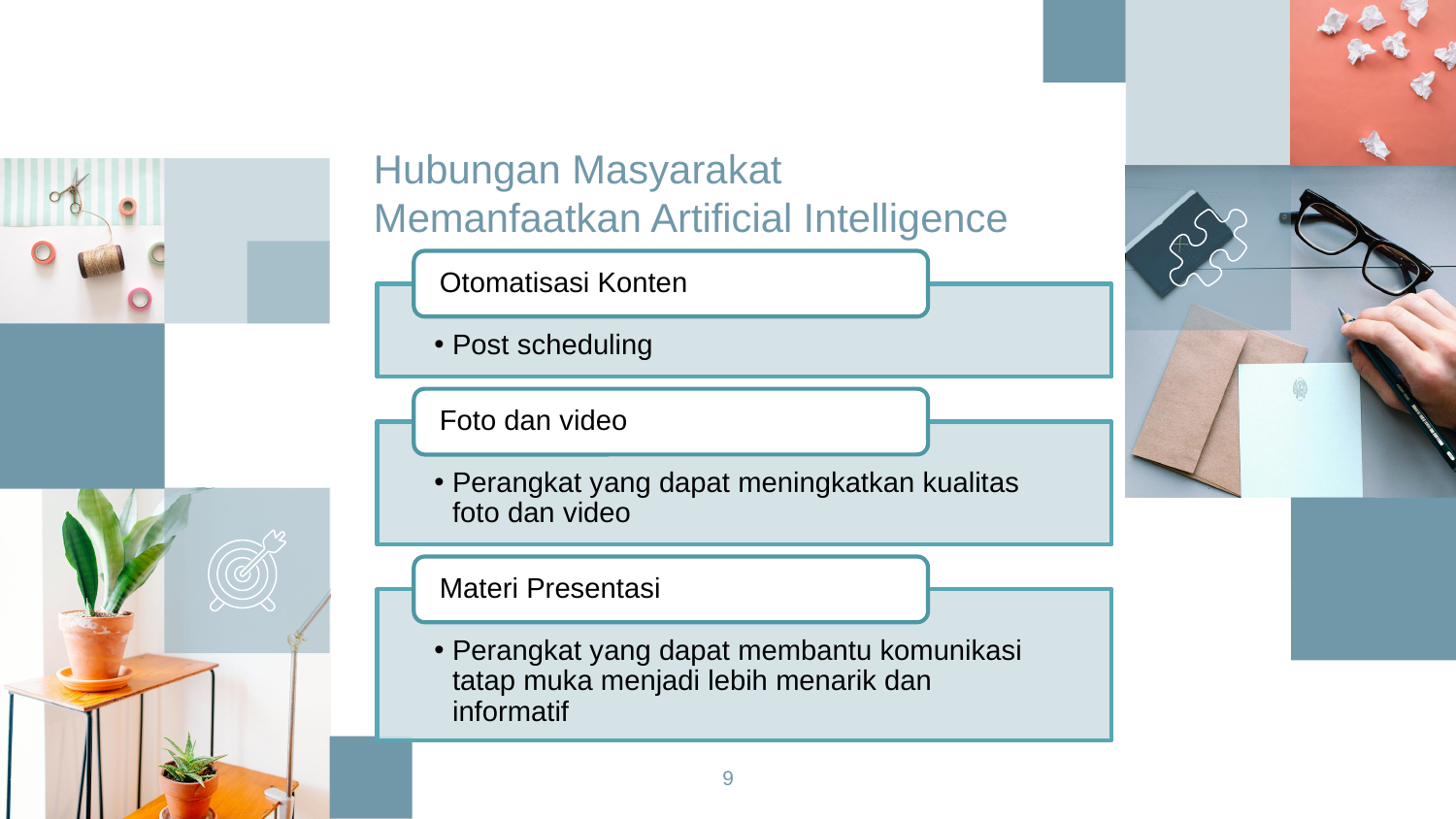

Hubungan Masyarakat Memanfaatkan Artificial Intelligence
Post scheduling
Otomatisasi Konten
Perangkat yang dapat meningkatkan kualitas foto dan video
Foto dan video
Perangkat yang dapat membantu komunikasi tatap muka menjadi lebih menarik dan informatif
Materi Presentasi
9